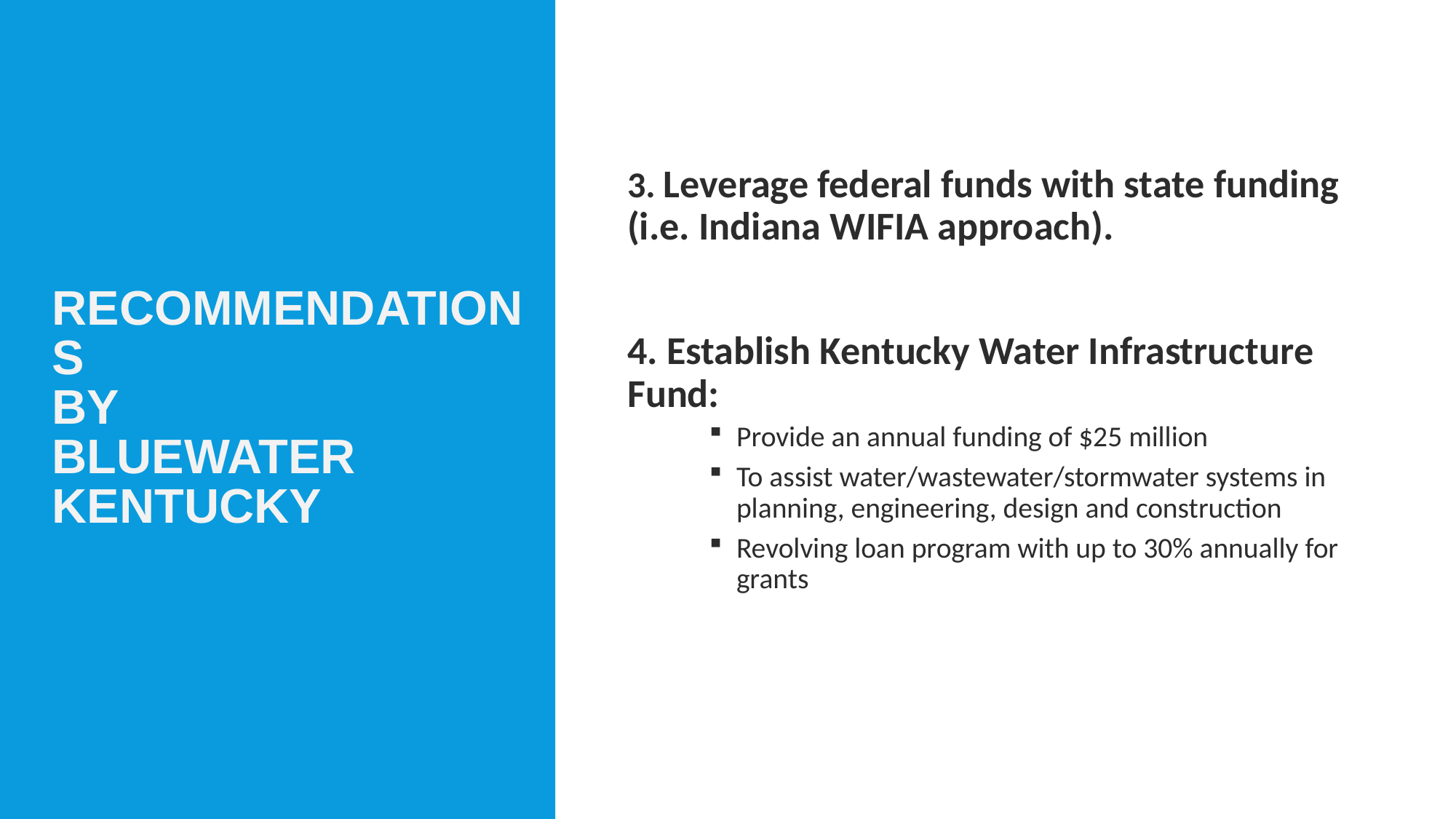

# Recommendations by BlueWater Kentucky
3. Leverage federal funds with state funding (i.e. Indiana WIFIA approach).

4. Establish Kentucky Water Infrastructure Fund:
Provide an annual funding of $25 million
To assist water/wastewater/stormwater systems in planning, engineering, design and construction
Revolving loan program with up to 30% annually for grants

21